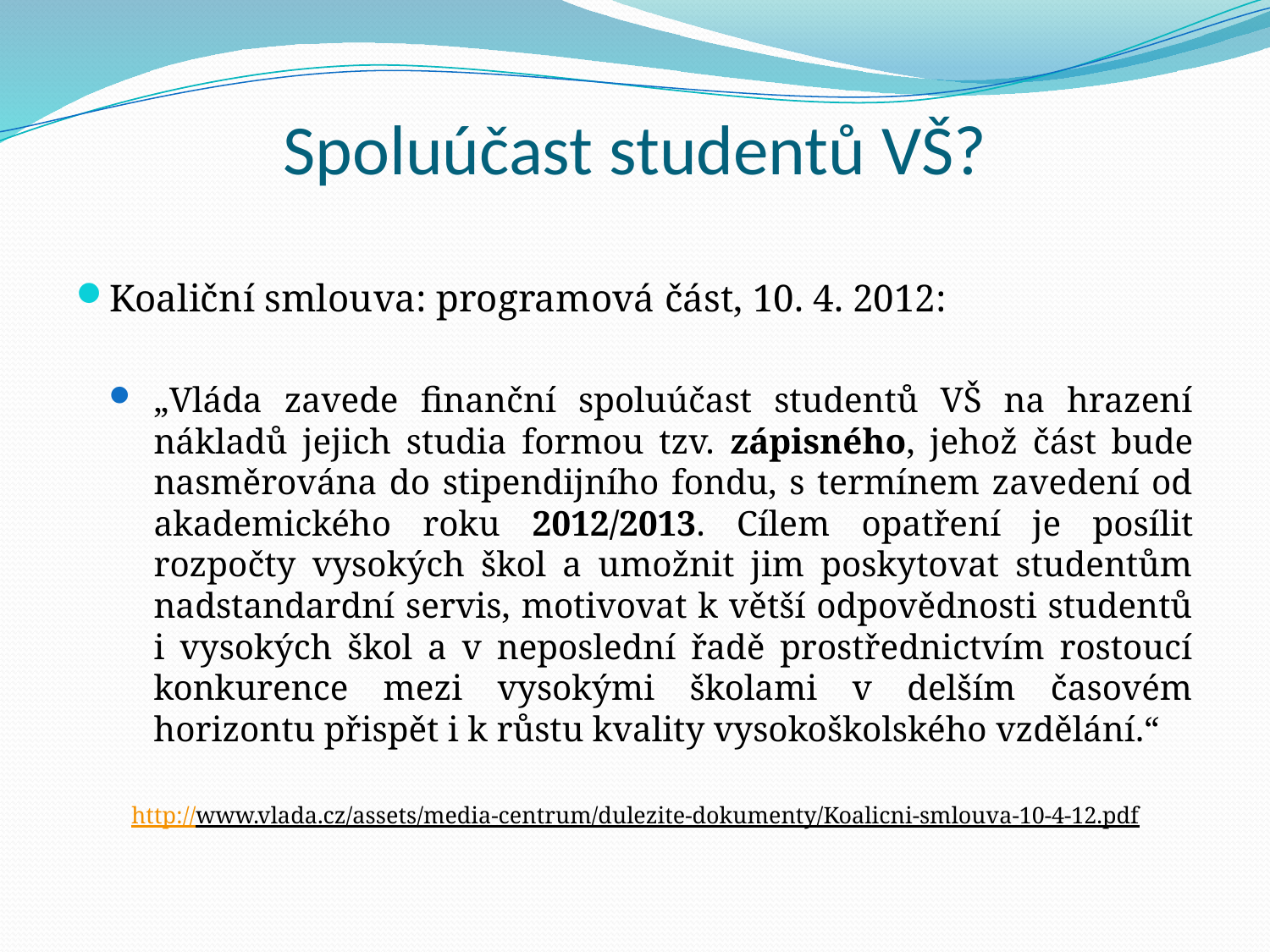

# Spoluúčast studentů VŠ?
Koaliční smlouva: programová část, 10. 4. 2012:

„Vláda zavede finanční spoluúčast studentů VŠ na hrazení nákladů jejich studia formou tzv. zápisného, jehož část bude nasměrována do stipendijního fondu, s termínem zavedení od akademického roku 2012/2013. Cílem opatření je posílit rozpočty vysokých škol a umožnit jim poskytovat studentům nadstandardní servis, motivovat k větší odpovědnosti studentů i vysokých škol a v neposlední řadě prostřednictvím rostoucí konkurence mezi vysokými školami v delším časovém horizontu přispět i k růstu kvality vysokoškolského vzdělání.“

http://www.vlada.cz/assets/media-centrum/dulezite-dokumenty/Koalicni-smlouva-10-4-12.pdf